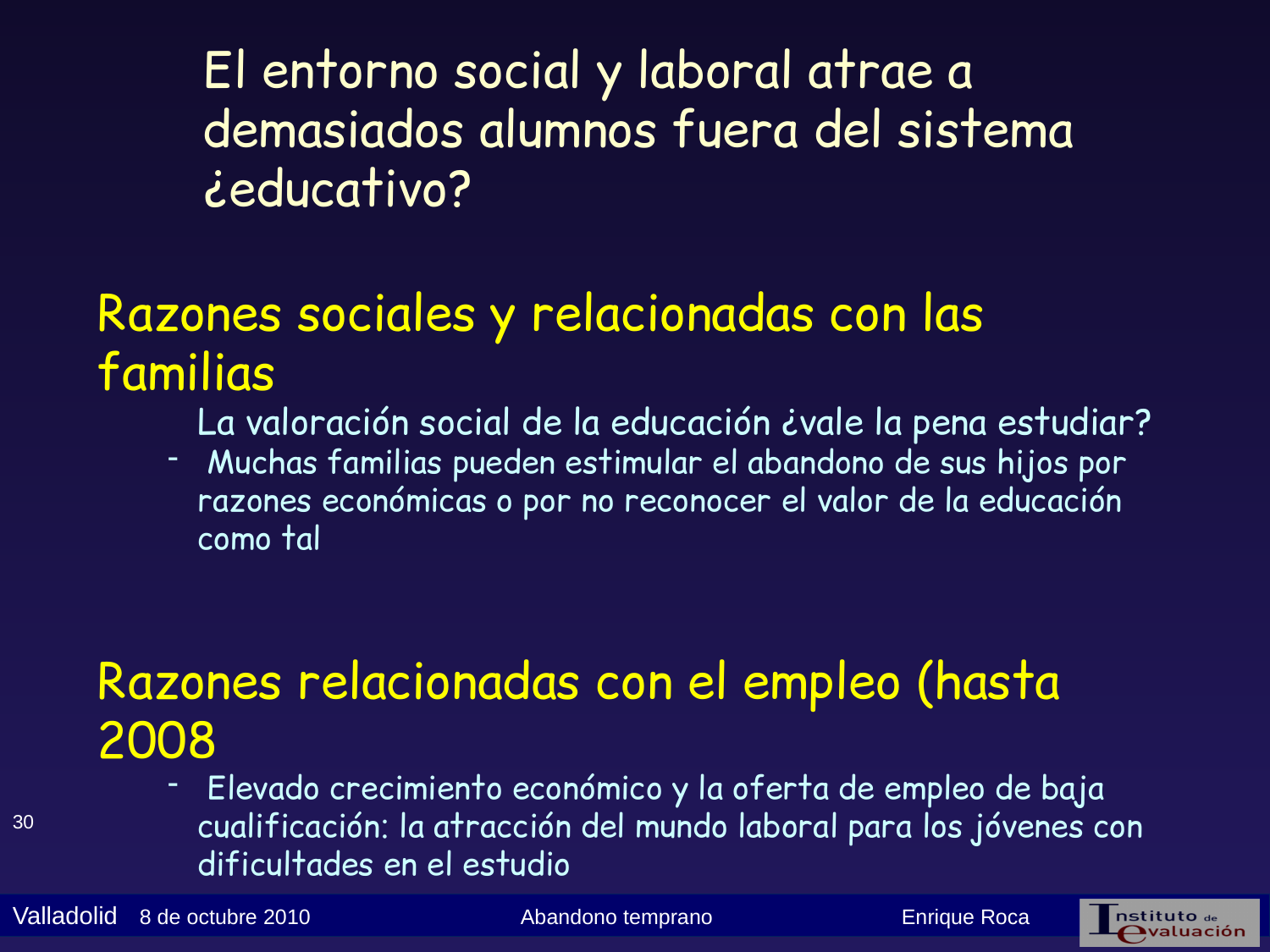

El entorno social y laboral atrae a demasiados alumnos fuera del sistema ¿educativo?
Razones sociales y relacionadas con las familias
La valoración social de la educación ¿vale la pena estudiar?
 Muchas familias pueden estimular el abandono de sus hijos por razones económicas o por no reconocer el valor de la educación como tal

Razones relacionadas con el empleo (hasta 2008
 Elevado crecimiento económico y la oferta de empleo de baja cualificación: la atracción del mundo laboral para los jóvenes con dificultades en el estudio